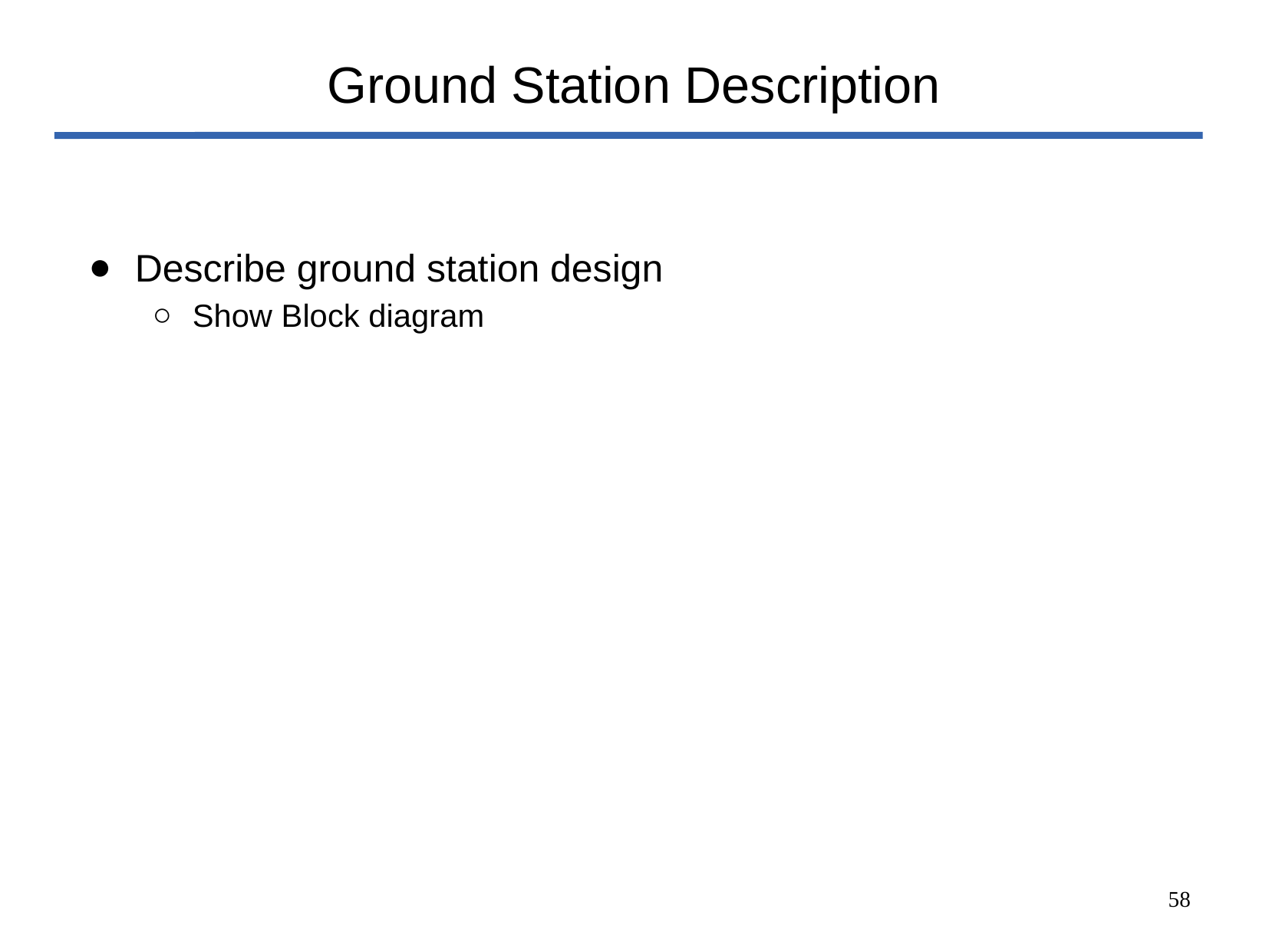

# Ground Station Description
Describe ground station design
Show Block diagram

58